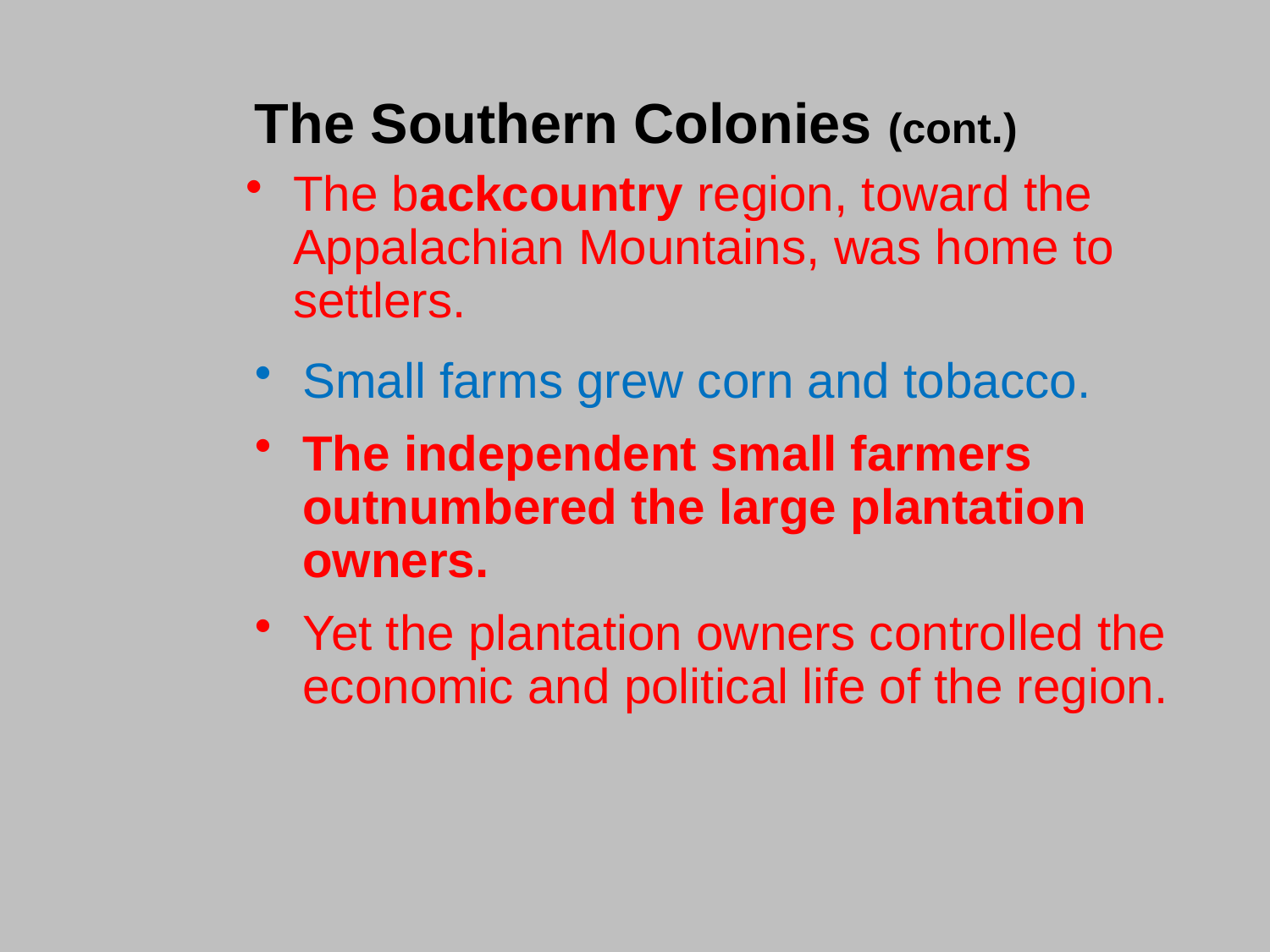

The Southern Colonies (cont.)
The backcountry region, toward the Appalachian Mountains, was home to settlers.
Small farms grew corn and tobacco.
The independent small farmers outnumbered the large plantation owners.
Yet the plantation owners controlled the economic and political life of the region.